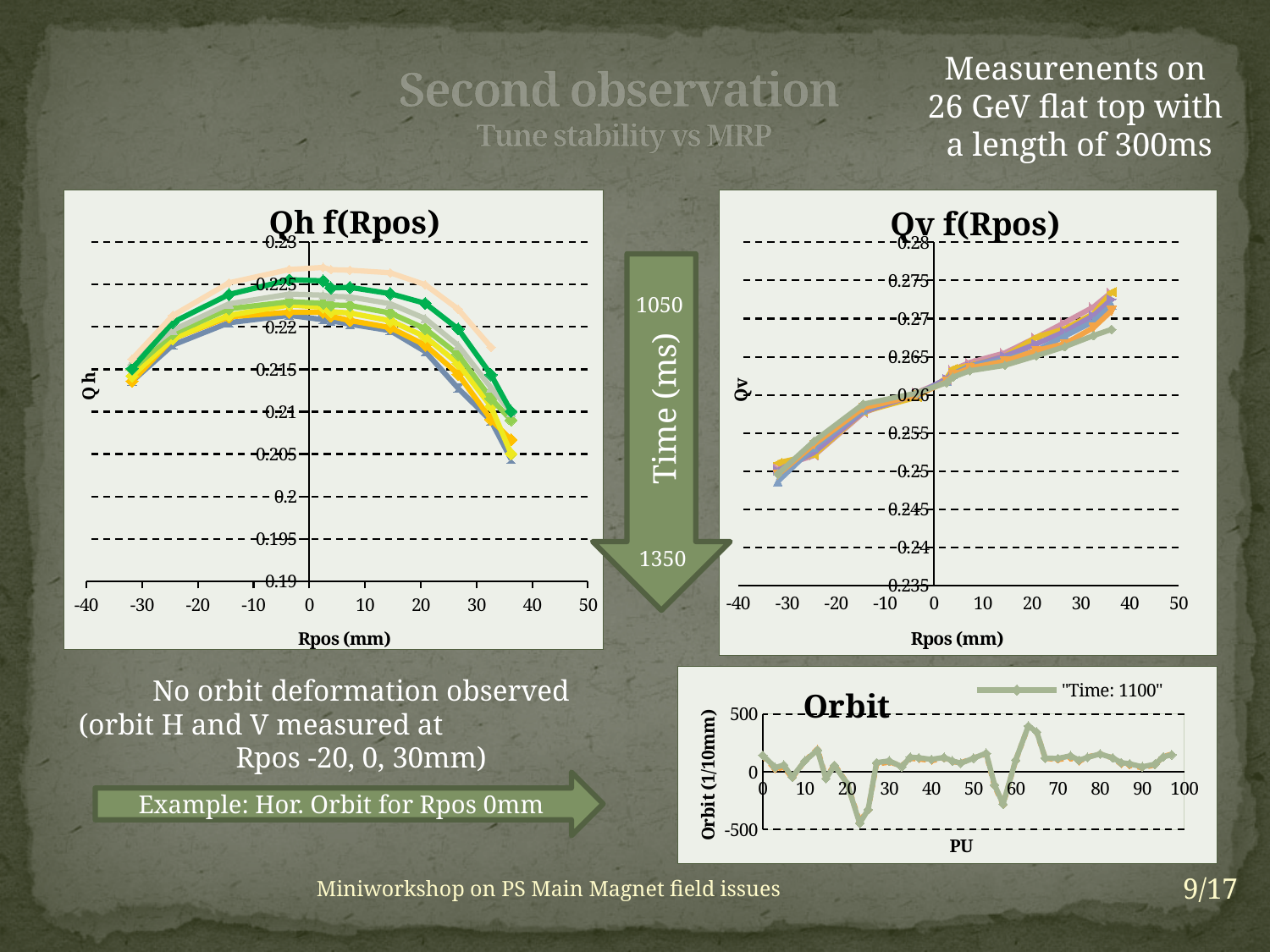

Measurenents on
26 GeV flat top with
a length of 300ms
# Second observation Tune stability vs MRP

### Chart: Qh f(Rpos)

| Category | C1050 | C1100 | C1150 | C1200 | C1250 | C1300 | C1350 |
|---|---|---|---|---|---|---|---|

### Chart: Qv f(Rpos)

| Category | C1050 | C1100 | C1150 | C1200 | C1250 | C1350 |
|---|---|---|---|---|---|---|
1050
Time (ms)
1350
No orbit deformation observed
(orbit H and V measured at                            Rpos -20, 0, 30mm)

### Chart: Orbit

| Category |  |  |
|---|---|---|
Example: Hor. Orbit for Rpos 0mm
9/17
Miniworkshop on PS Main Magnet field issues